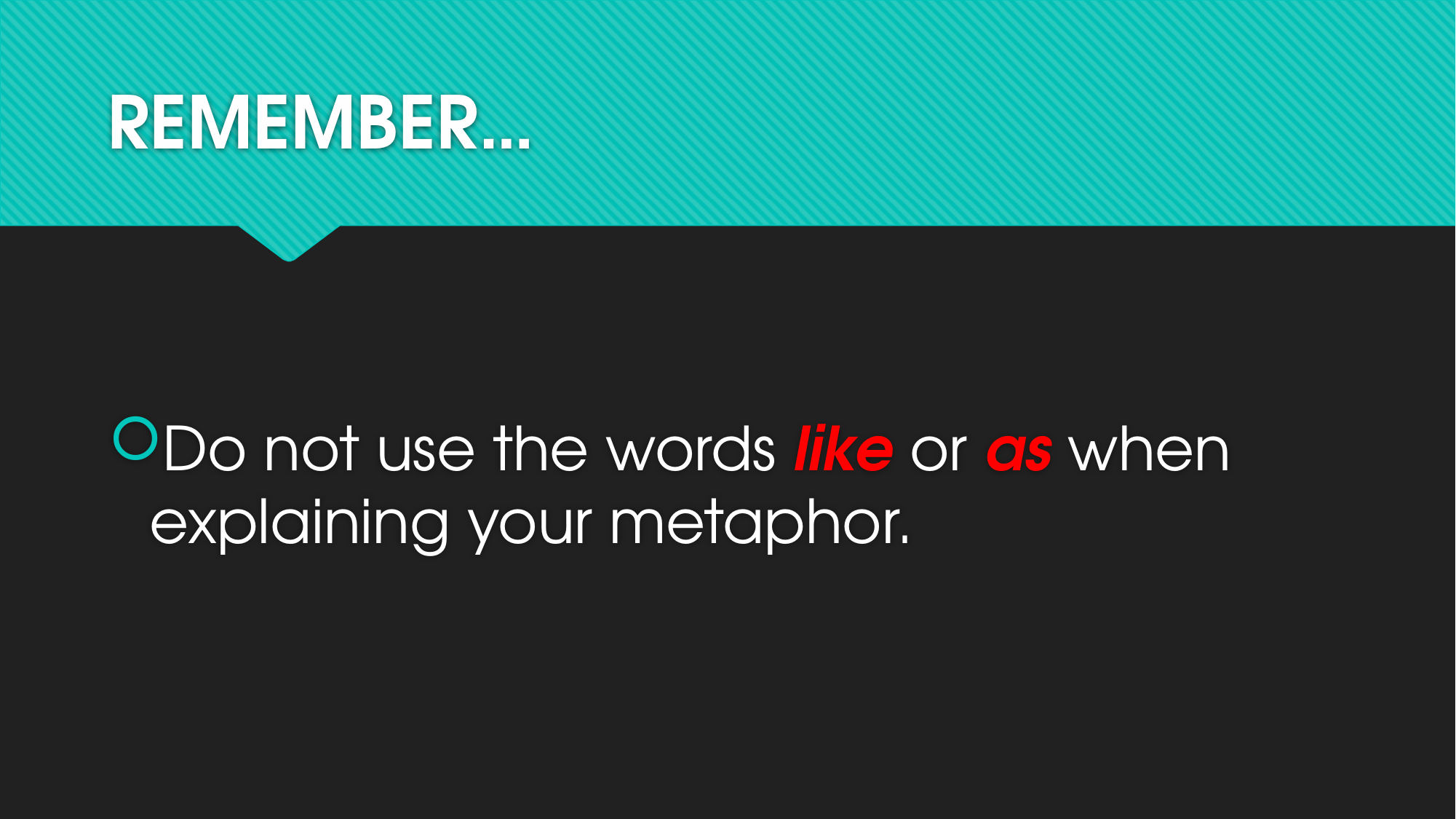

# REMEMBER…
Do not use the words like or as when explaining your metaphor.